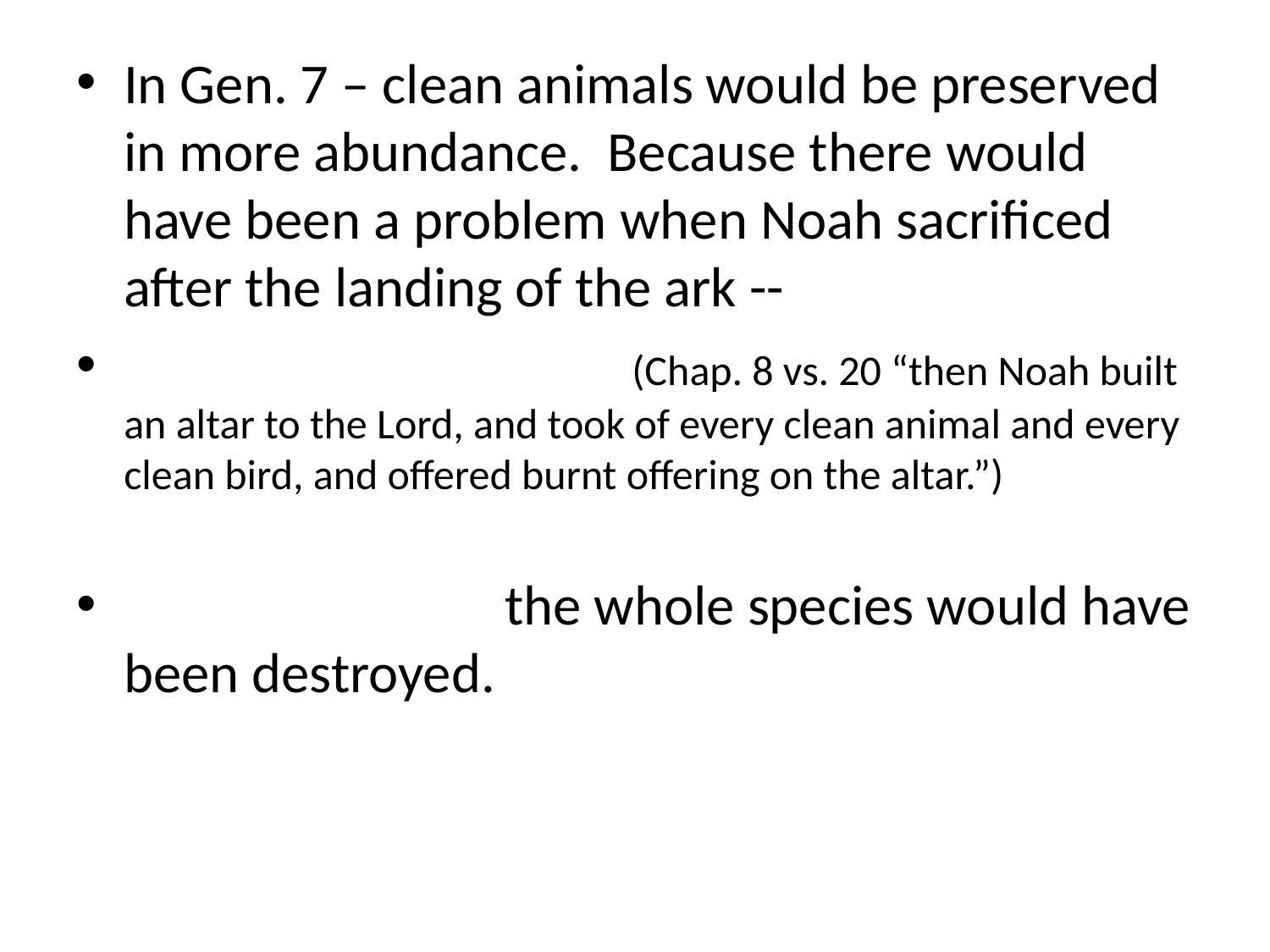

In Gen. 7 – clean animals would be preserved in more abundance.  Because there would have been a problem when Noah sacrificed after the landing of the ark --
				(Chap. 8 vs. 20 “then Noah built an altar to the Lord, and took of every clean animal and every clean bird, and offered burnt offering on the altar.”)

			the whole species would have been destroyed.